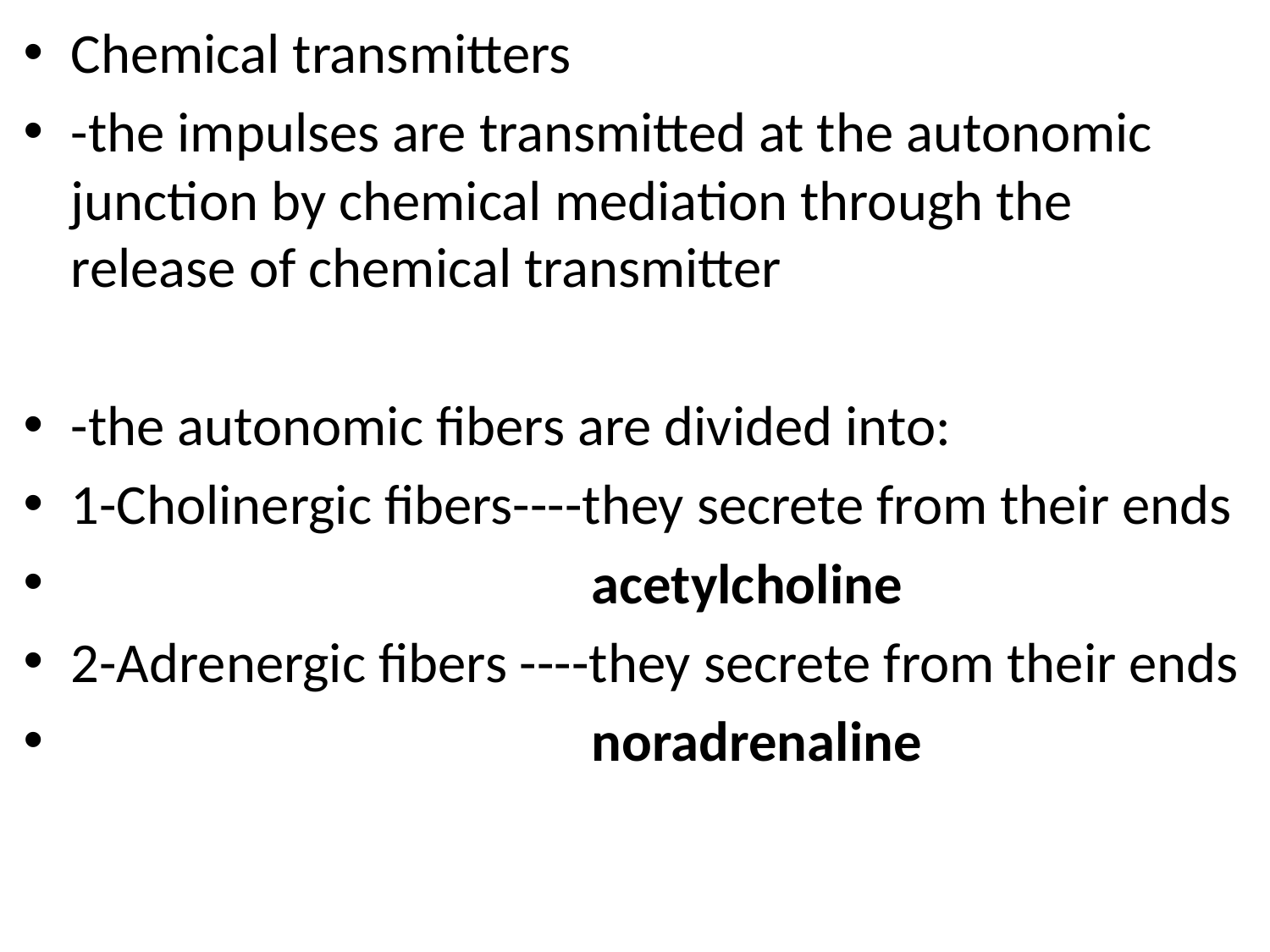

Chemical transmitters
-the impulses are transmitted at the autonomic junction by chemical mediation through the release of chemical transmitter

-the autonomic fibers are divided into:
1-Cholinergic fibers----they secrete from their ends
                                         acetylcholine
2-Adrenergic fibers ----they secrete from their ends
                                         noradrenaline
#